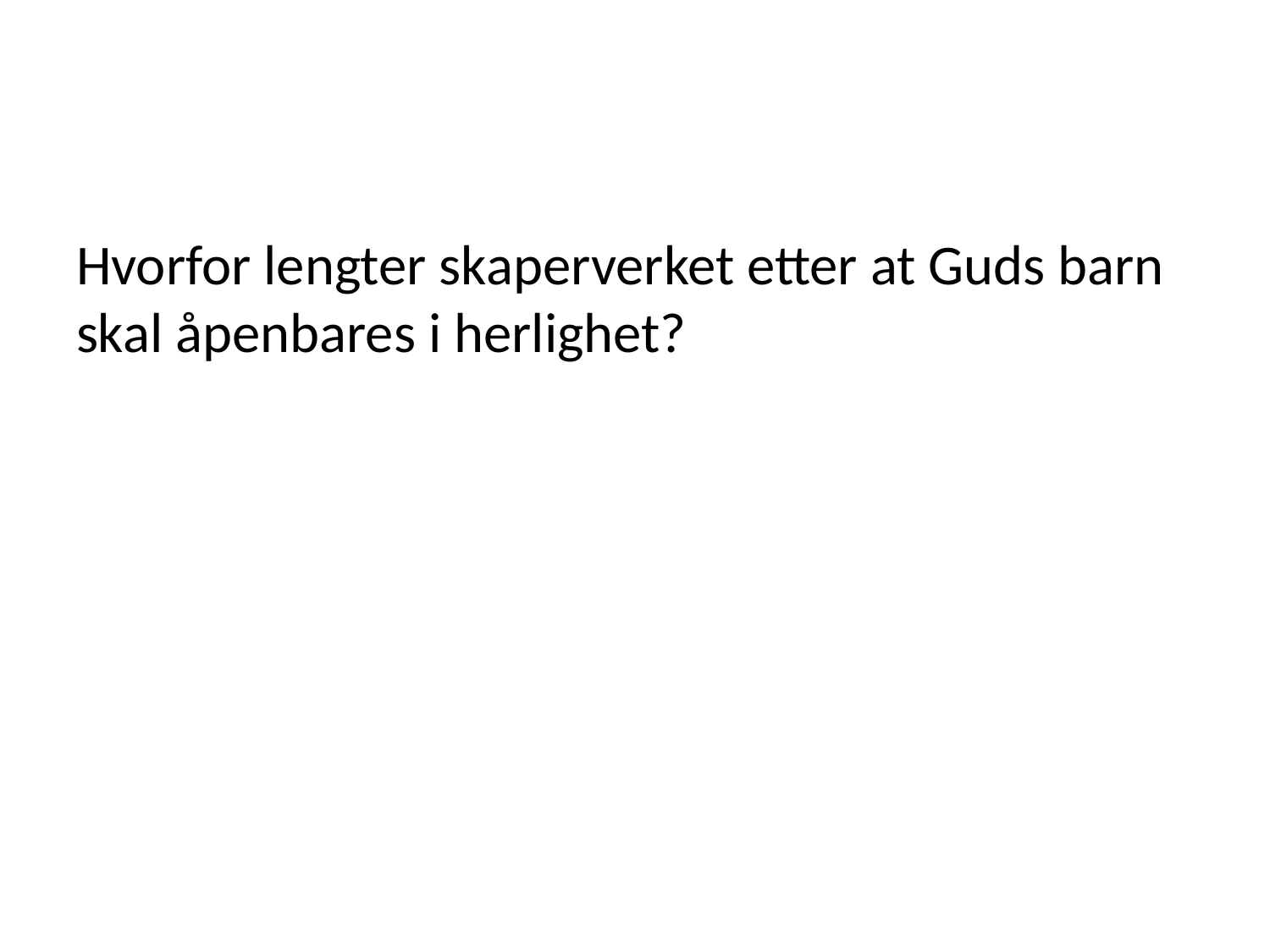

#
Hvorfor lengter skaperverket etter at Guds barn skal åpenbares i herlighet?